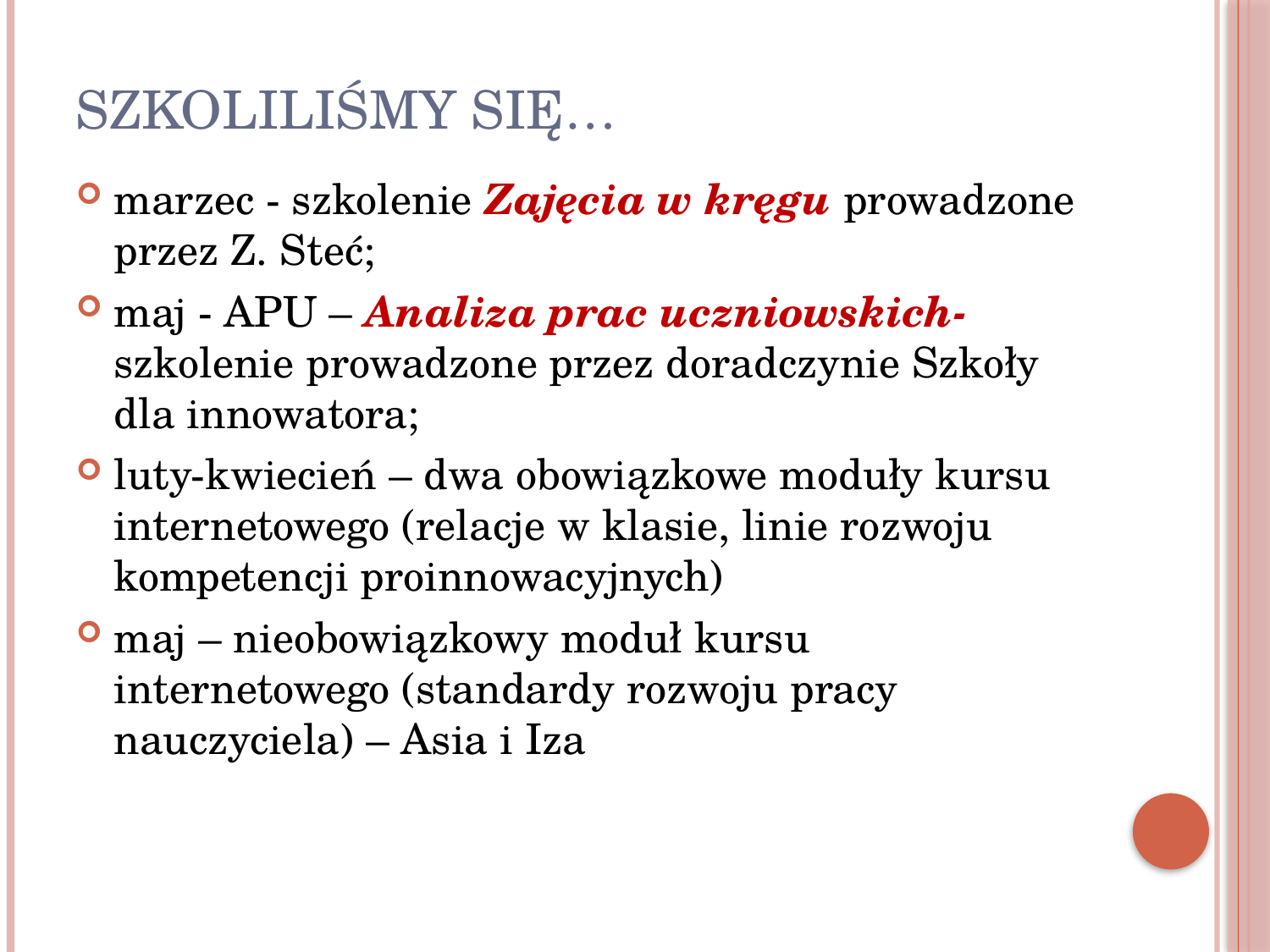

# SZKOLILIŚMY SIĘ…
marzec - szkolenie Zajęcia w kręgu prowadzone przez Z. Steć;
maj - APU – Analiza prac uczniowskich- szkolenie prowadzone przez doradczynie Szkoły dla innowatora;
luty-kwiecień – dwa obowiązkowe moduły kursu internetowego (relacje w klasie, linie rozwoju kompetencji proinnowacyjnych)
maj – nieobowiązkowy moduł kursu internetowego (standardy rozwoju pracy nauczyciela) – Asia i Iza